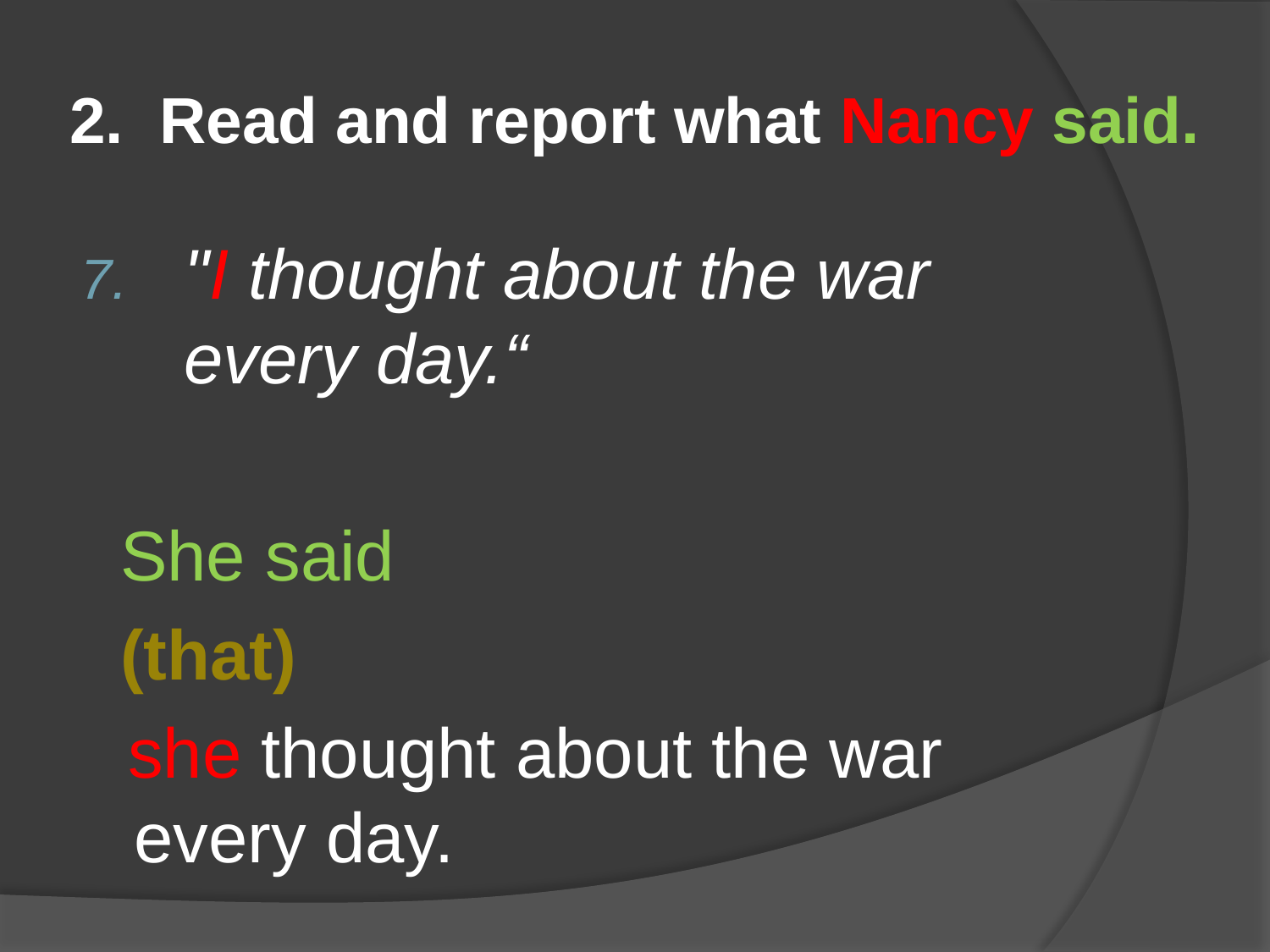

# 2.  Read and report what Nancy said.
"I thought about the war every day.“

  She said
  (that)
   she thought about the war every day.